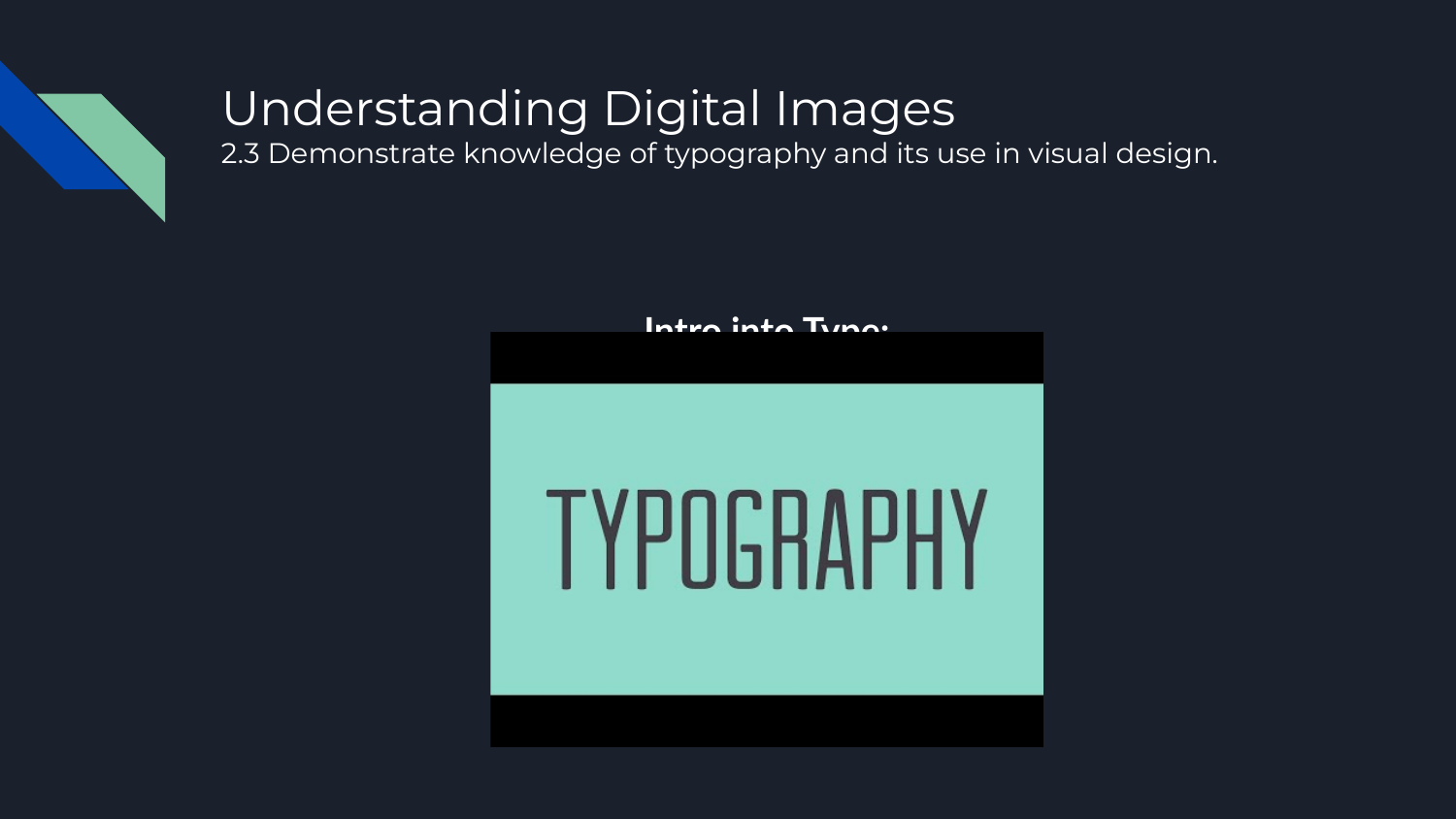

# Understanding Digital Images
2.3 Demonstrate knowledge of typography and its use in visual design.
Intro into Type: